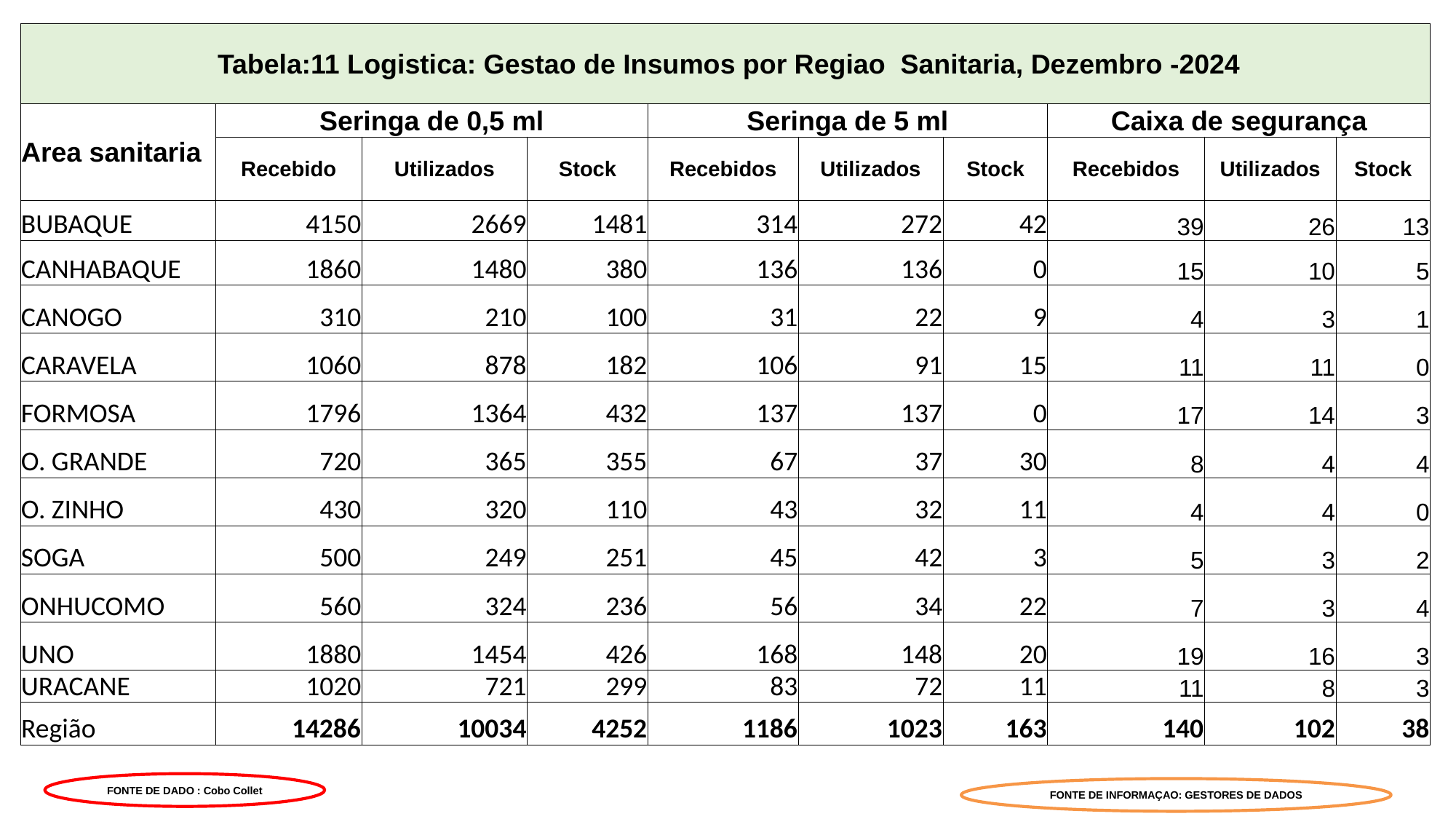

| Tabela:11 Logistica: Gestao de Insumos por Regiao Sanitaria, Dezembro -2024 |  |  |  |  |  |  |  |  |  |
| --- | --- | --- | --- | --- | --- | --- | --- | --- | --- |
| Area sanitaria | Seringa de 0,5 ml |  |  | Seringa de 5 ml |  |  | Caixa de segurança |  |  |
|  | Recebido | Utilizados | Stock | Recebidos | Utilizados | Stock | Recebidos | Utilizados | Stock |
| BUBAQUE | 4150 | 2669 | 1481 | 314 | 272 | 42 | 39 | 26 | 13 |
| CANHABAQUE | 1860 | 1480 | 380 | 136 | 136 | 0 | 15 | 10 | 5 |
| CANOGO | 310 | 210 | 100 | 31 | 22 | 9 | 4 | 3 | 1 |
| CARAVELA | 1060 | 878 | 182 | 106 | 91 | 15 | 11 | 11 | 0 |
| FORMOSA | 1796 | 1364 | 432 | 137 | 137 | 0 | 17 | 14 | 3 |
| O. GRANDE | 720 | 365 | 355 | 67 | 37 | 30 | 8 | 4 | 4 |
| O. ZINHO | 430 | 320 | 110 | 43 | 32 | 11 | 4 | 4 | 0 |
| SOGA | 500 | 249 | 251 | 45 | 42 | 3 | 5 | 3 | 2 |
| ONHUCOMO | 560 | 324 | 236 | 56 | 34 | 22 | 7 | 3 | 4 |
| UNO | 1880 | 1454 | 426 | 168 | 148 | 20 | 19 | 16 | 3 |
| URACANE | 1020 | 721 | 299 | 83 | 72 | 11 | 11 | 8 | 3 |
| Região | 14286 | 10034 | 4252 | 1186 | 1023 | 163 | 140 | 102 | 38 |
FONTE DE DADO : Cobo Collet
FONTE DE INFORMAÇAO: GESTORES DE DADOS